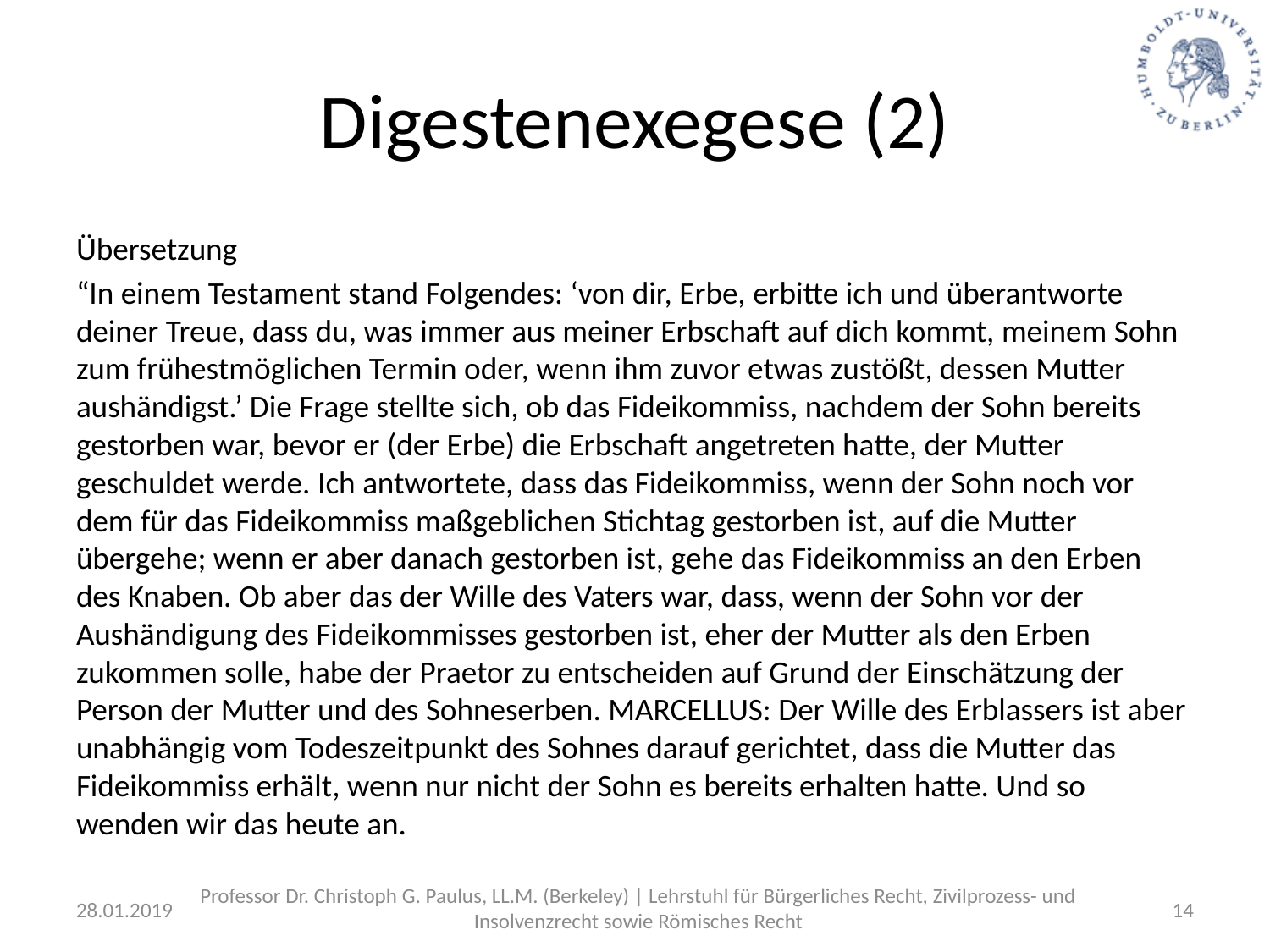

# Digestenexegese (2)
Übersetzung
“In einem Testament stand Folgendes: ‘von dir, Erbe, erbitte ich und überantworte deiner Treue, dass du, was immer aus meiner Erbschaft auf dich kommt, meinem Sohn zum frühestmöglichen Termin oder, wenn ihm zuvor etwas zustößt, dessen Mutter aushändigst.’ Die Frage stellte sich, ob das Fideikommiss, nachdem der Sohn bereits gestorben war, bevor er (der Erbe) die Erbschaft angetreten hatte, der Mutter geschuldet werde. Ich antwortete, dass das Fideikommiss, wenn der Sohn noch vor dem für das Fideikommiss maßgeblichen Stichtag gestorben ist, auf die Mutter übergehe; wenn er aber danach gestorben ist, gehe das Fideikommiss an den Erben des Knaben. Ob aber das der Wille des Vaters war, dass, wenn der Sohn vor der Aushändigung des Fideikommisses gestorben ist, eher der Mutter als den Erben zukommen solle, habe der Praetor zu entscheiden auf Grund der Einschätzung der Person der Mutter und des Sohneserben. MARCELLUS: Der Wille des Erblassers ist aber unabhängig vom Todeszeitpunkt des Sohnes darauf gerichtet, dass die Mutter das Fideikommiss erhält, wenn nur nicht der Sohn es bereits erhalten hatte. Und so wenden wir das heute an.